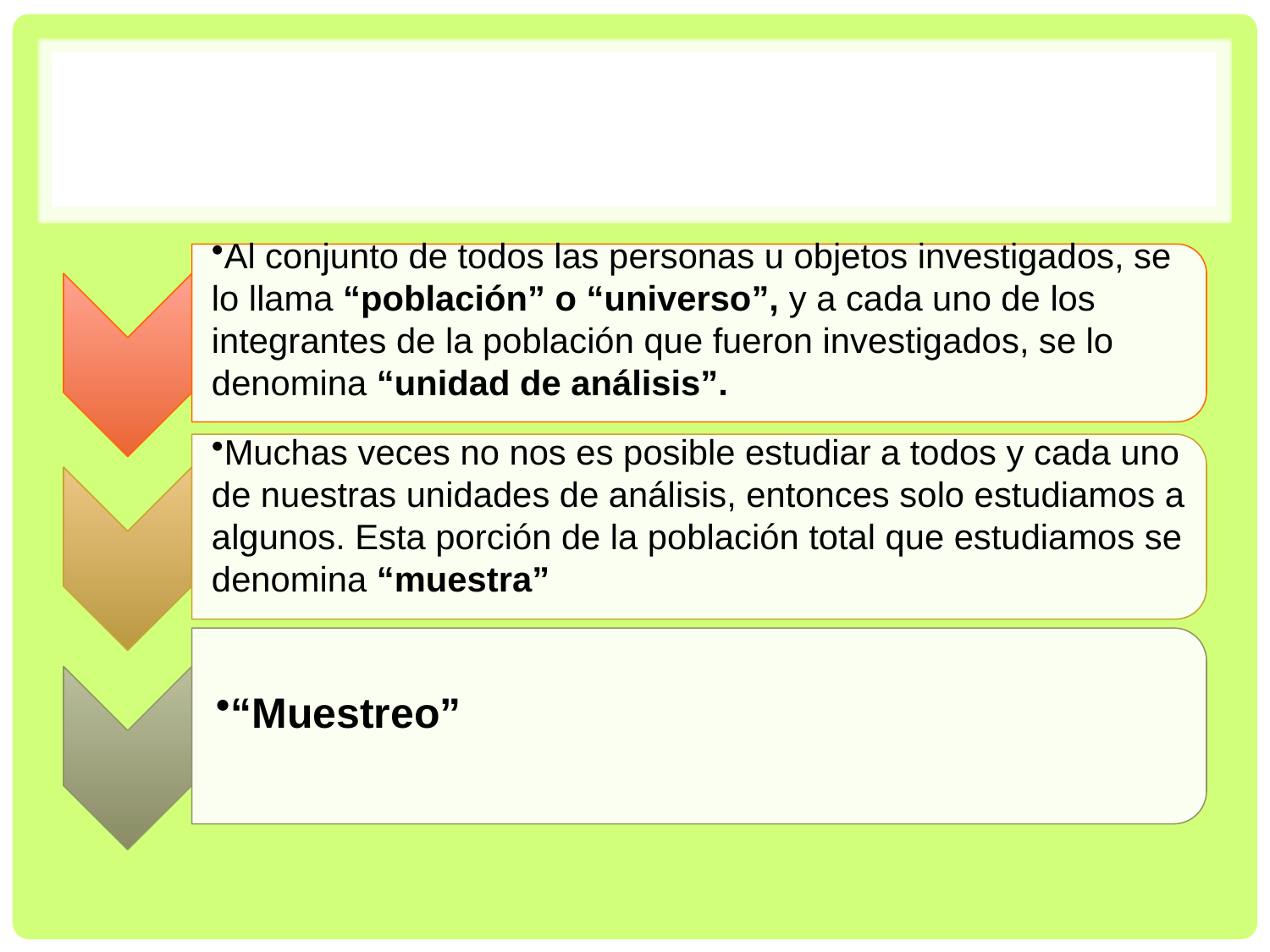

#

Al conjunto de todos las personas u objetos investigados, se lo llama “población” o “universo”, y a cada uno de los integrantes de la población que fueron investigados, se lo denomina “unidad de análisis”.

Muchas veces no nos es posible estudiar a todos y cada uno de nuestras unidades de análisis, entonces solo estudiamos a algunos. Esta porción de la población total que estudiamos se denomina “muestra”

“Muestreo”